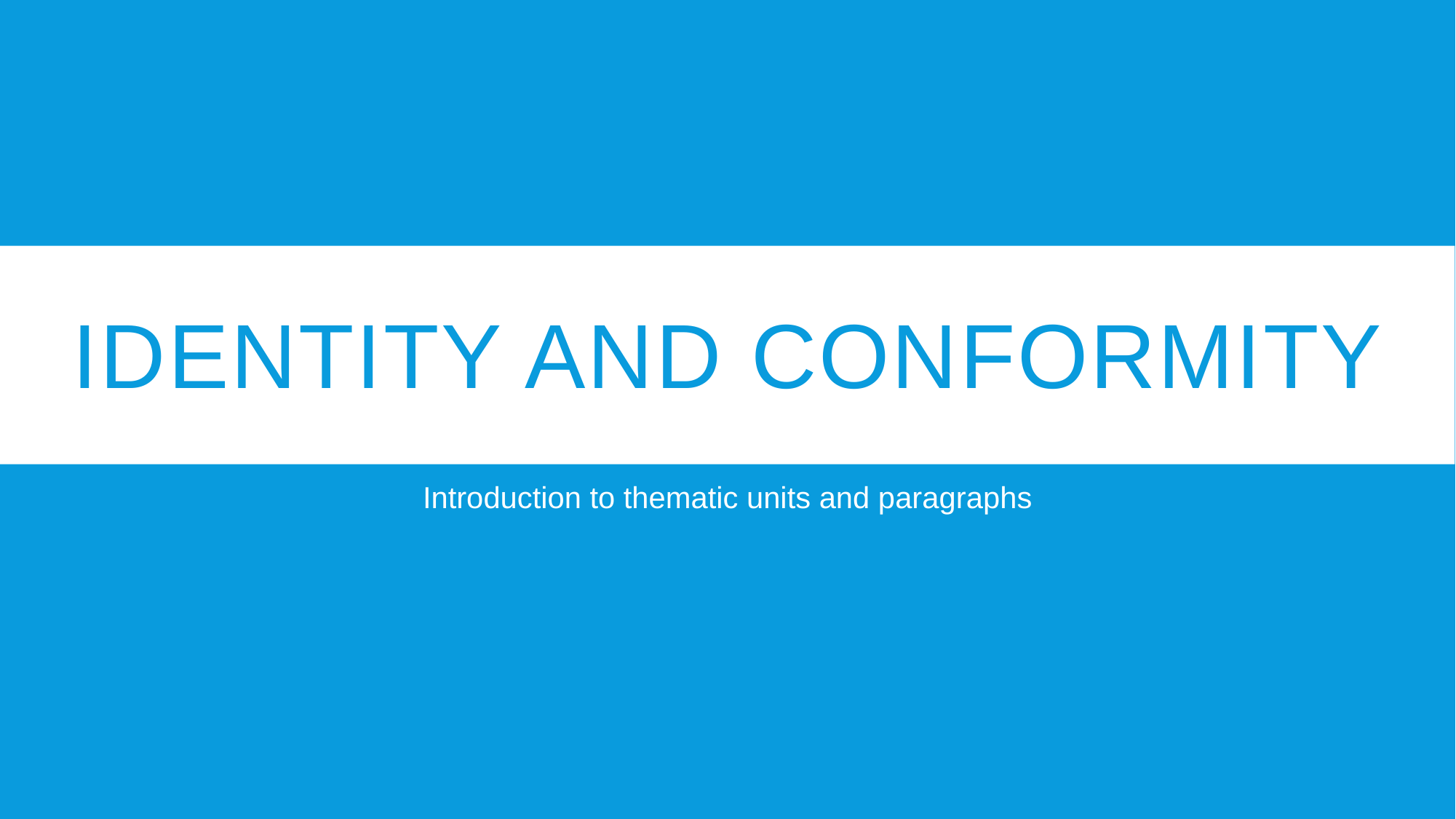

# Identity and Conformity
Introduction to thematic units and paragraphs